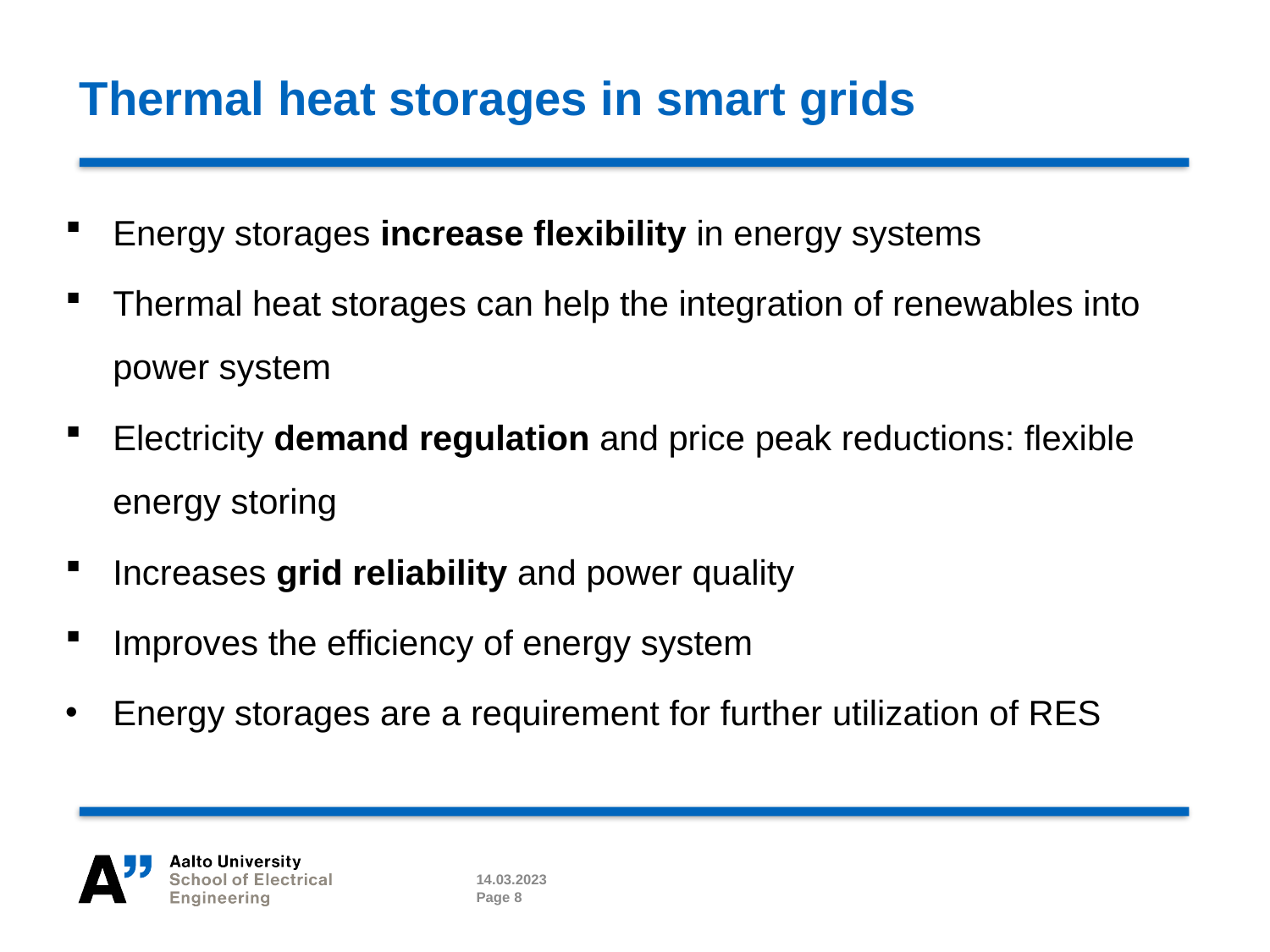

# Thermal heat storages in smart grids

Energy storages increase flexibility in energy systems
Thermal heat storages can help the integration of renewables into power system
Electricity demand regulation and price peak reductions: flexible energy storing
Increases grid reliability and power quality
Improves the efficiency of energy system
Energy storages are a requirement for further utilization of RES

14.03.2023

Page 8